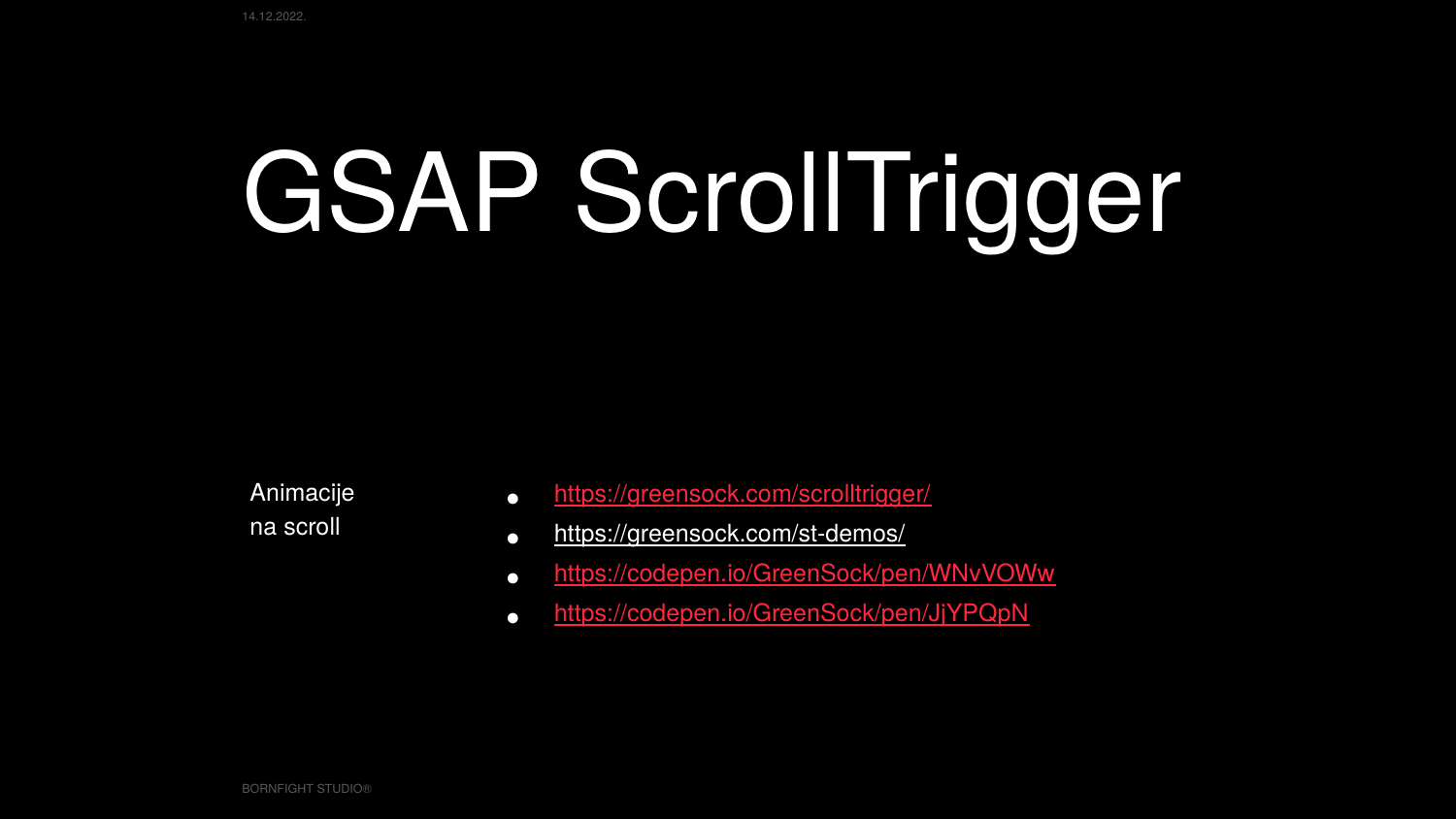

14.12.2022.
GSAP ScrollTrigger
Animacije na scroll
https://greensock.com/scrolltrigger/
https://greensock.com/st-demos/
https://codepen.io/GreenSock/pen/WNvVOWw
https://codepen.io/GreenSock/pen/JjYPQpN
BORNFIGHT STUDIO®